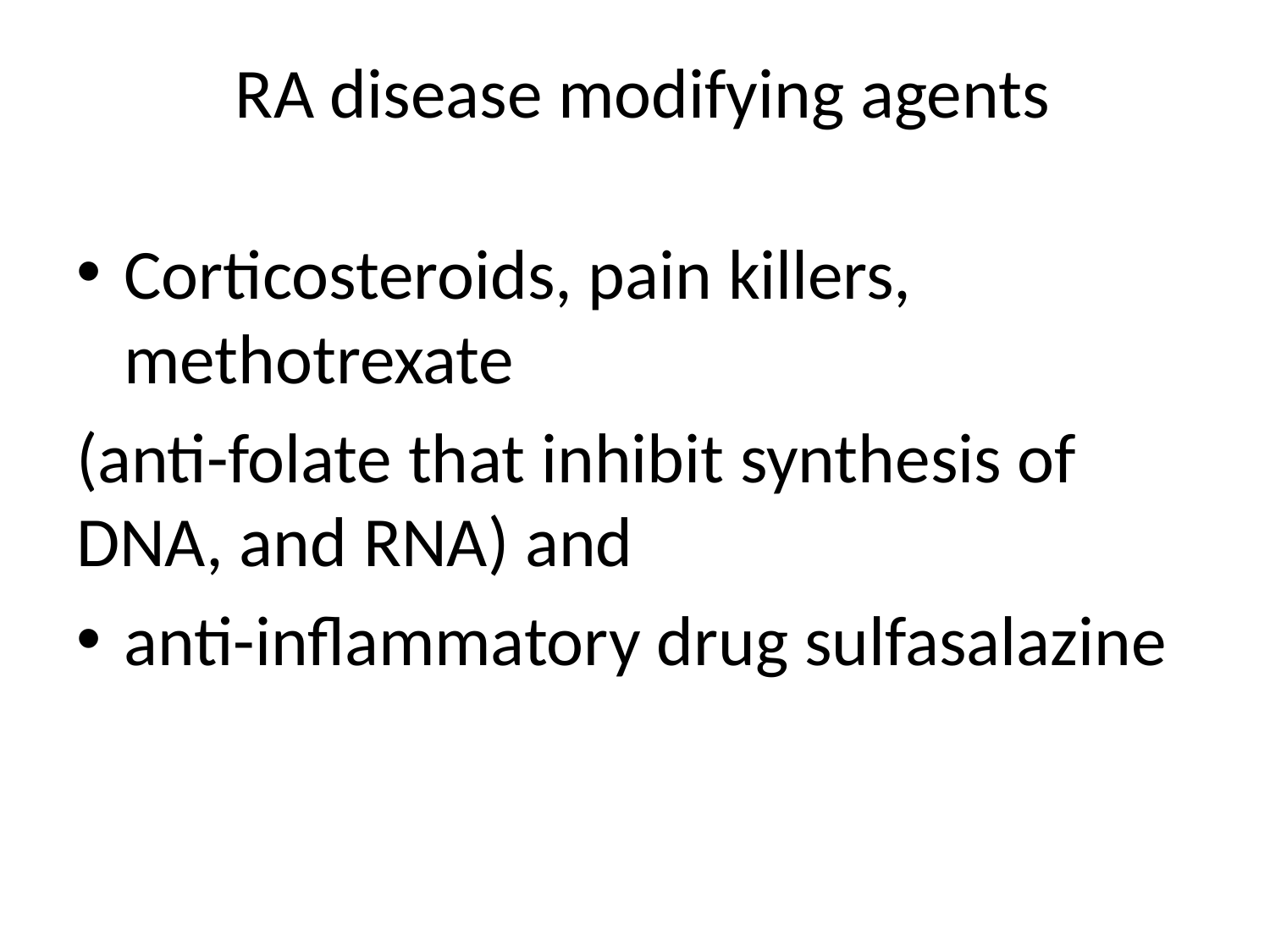

# RA disease modifying agents
Corticosteroids, pain killers, methotrexate
(anti-folate that inhibit synthesis of DNA, and RNA) and
anti-inflammatory drug sulfasalazine